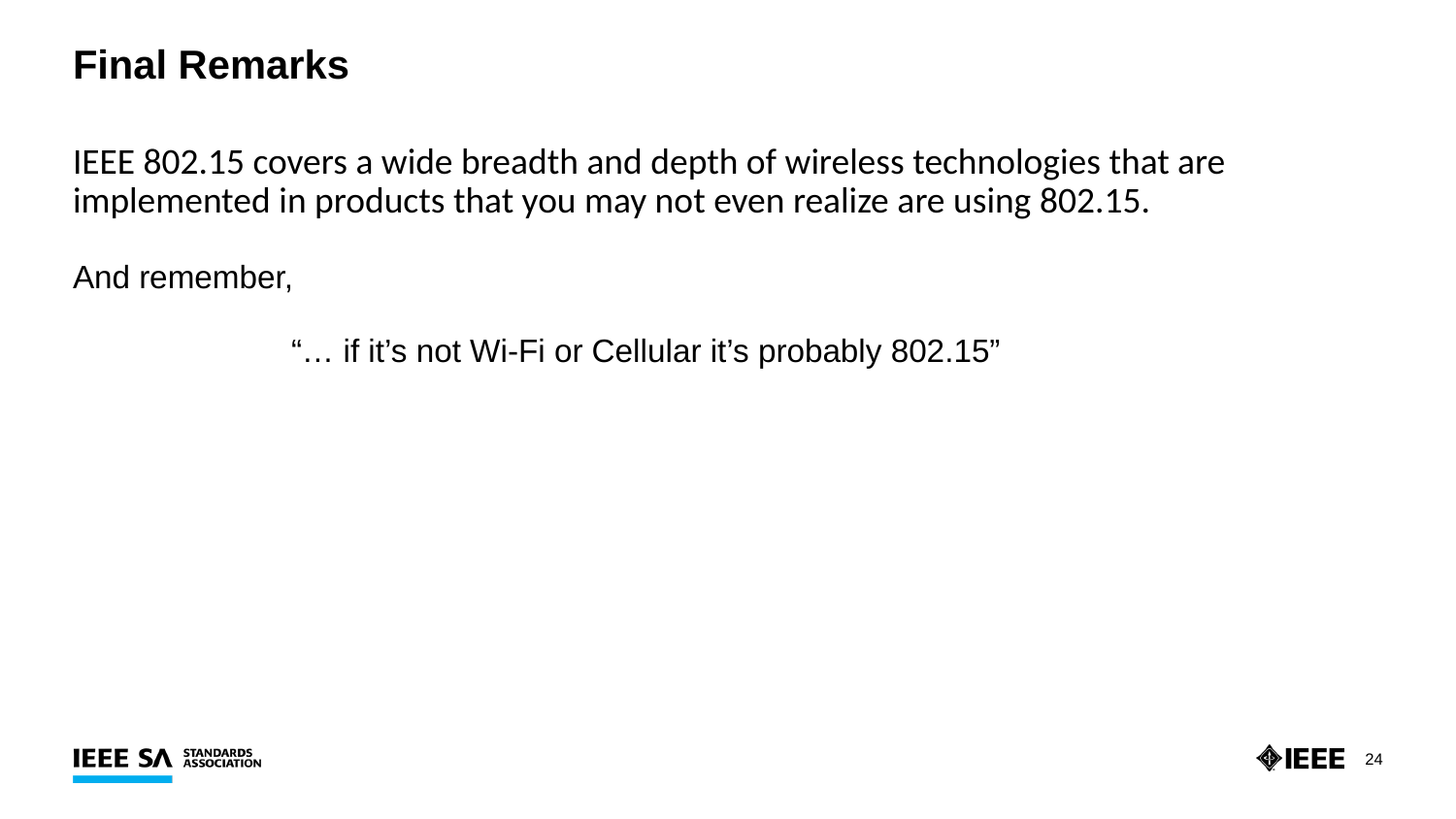

# Final Remarks
IEEE 802.15 covers a wide breadth and depth of wireless technologies that are implemented in products that you may not even realize are using 802.15.

And remember,

“… if it’s not Wi-Fi or Cellular it’s probably 802.15”
24